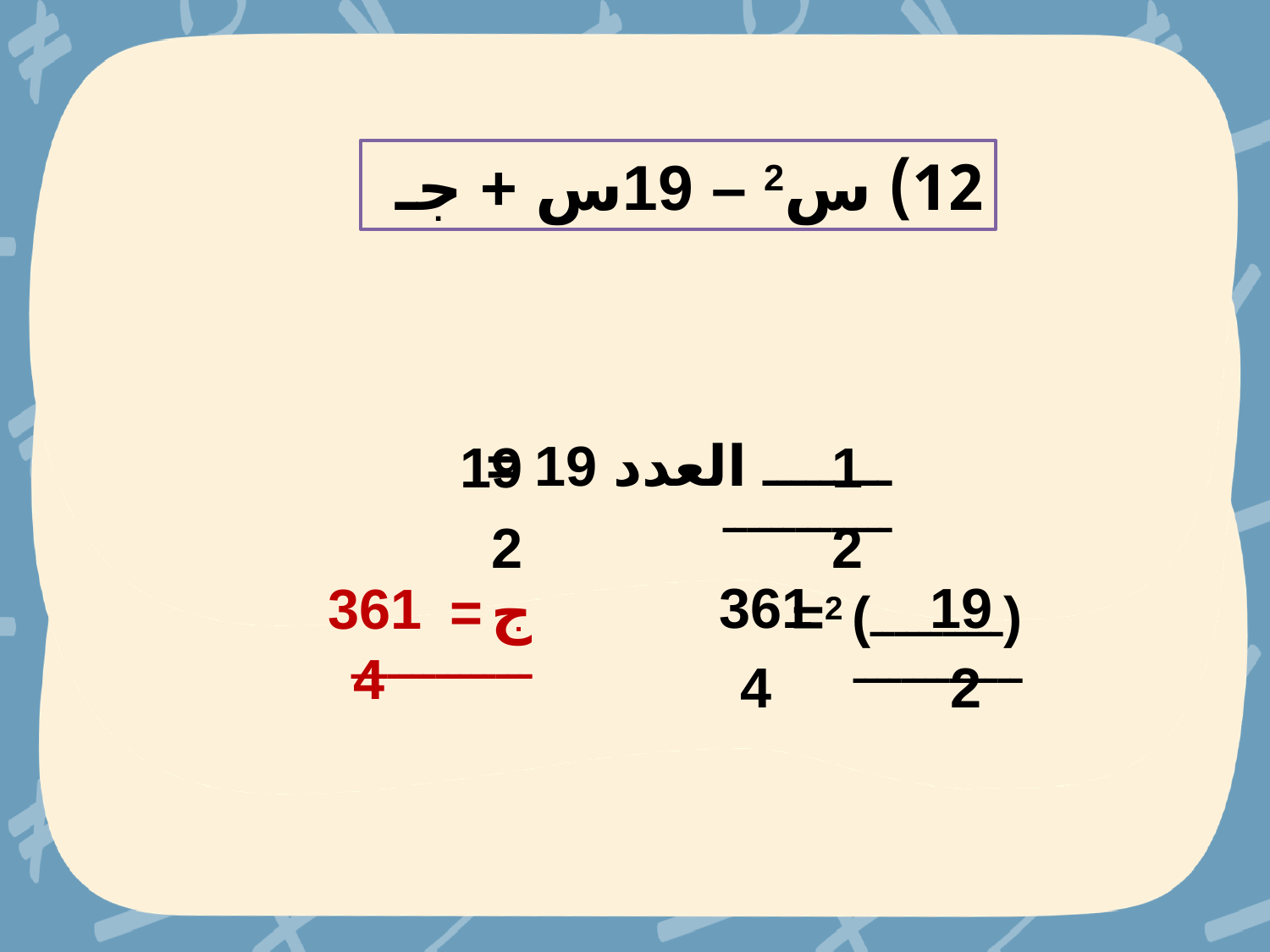

12) س2 – 19س + جـ
19
1
ـــــــــ العدد 19 = ــــــــــــــ
2
2
361
19
361
ج = ـــــــــــــــ
(ـــــــــــ) 2= ــــــــــــــ
4
4
2